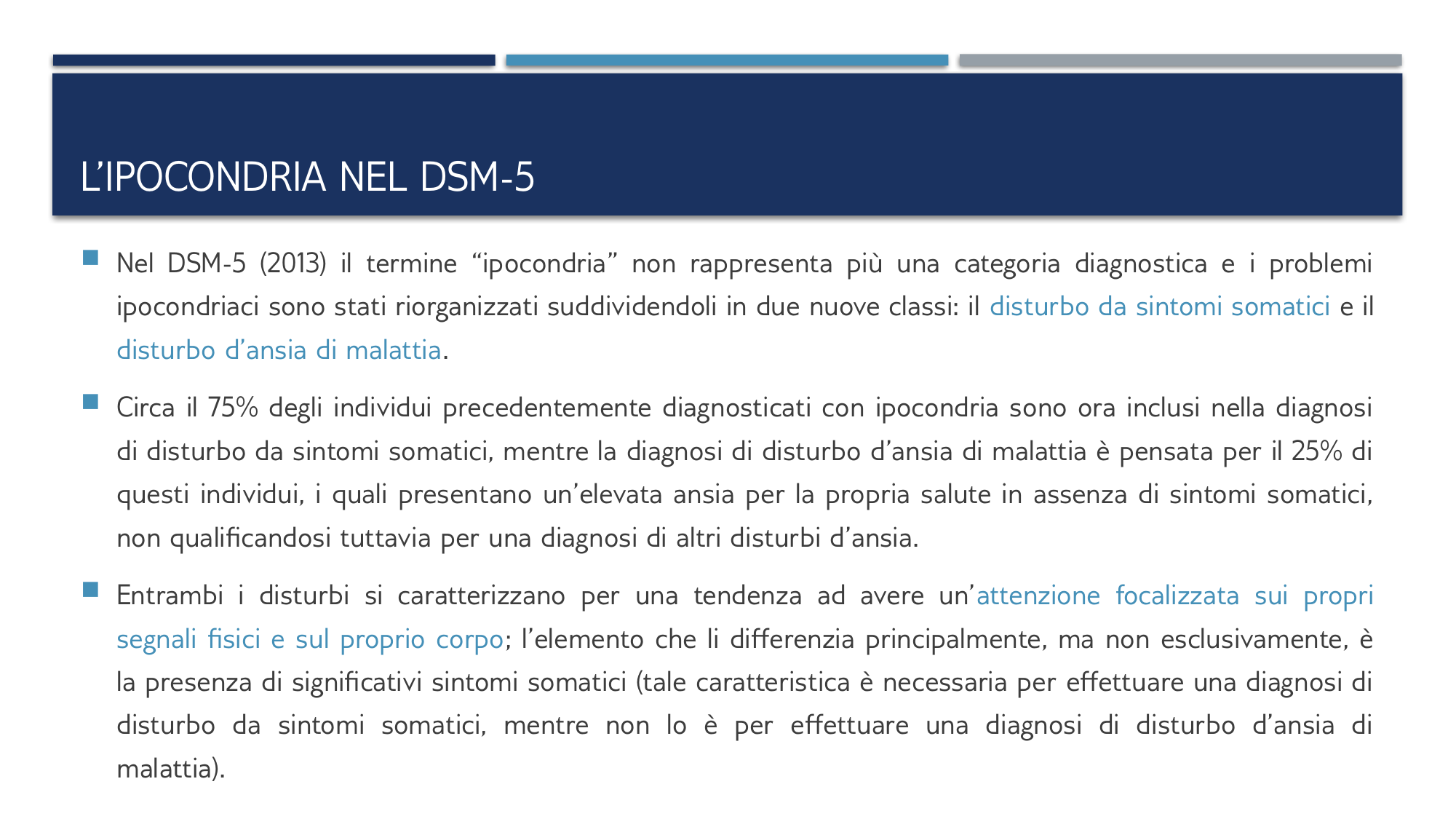

# L’ipocondria nel DSM-5
Nel DSM-5 (2013) il termine “ipocondria” non rappresenta più una categoria diagnostica e i problemi ipocondriaci sono stati riorganizzati suddividendoli in due nuove classi: il disturbo da sintomi somatici e il disturbo d’ansia di malattia.
Circa il 75% degli individui precedentemente diagnosticati con ipocondria sono ora inclusi nella diagnosi di disturbo da sintomi somatici, mentre la diagnosi di disturbo d’ansia di malattia è pensata per il 25% di questi individui, i quali presentano un’elevata ansia per la propria salute in assenza di sintomi somatici, non qualificandosi tuttavia per una diagnosi di altri disturbi d’ansia.
Entrambi i disturbi si caratterizzano per una tendenza ad avere un’attenzione focalizzata sui propri segnali fisici e sul proprio corpo; l’elemento che li differenzia principalmente, ma non esclusivamente, è la presenza di significativi sintomi somatici (tale caratteristica è necessaria per effettuare una diagnosi di disturbo da sintomi somatici, mentre non lo è per effettuare una diagnosi di disturbo d’ansia di malattia).